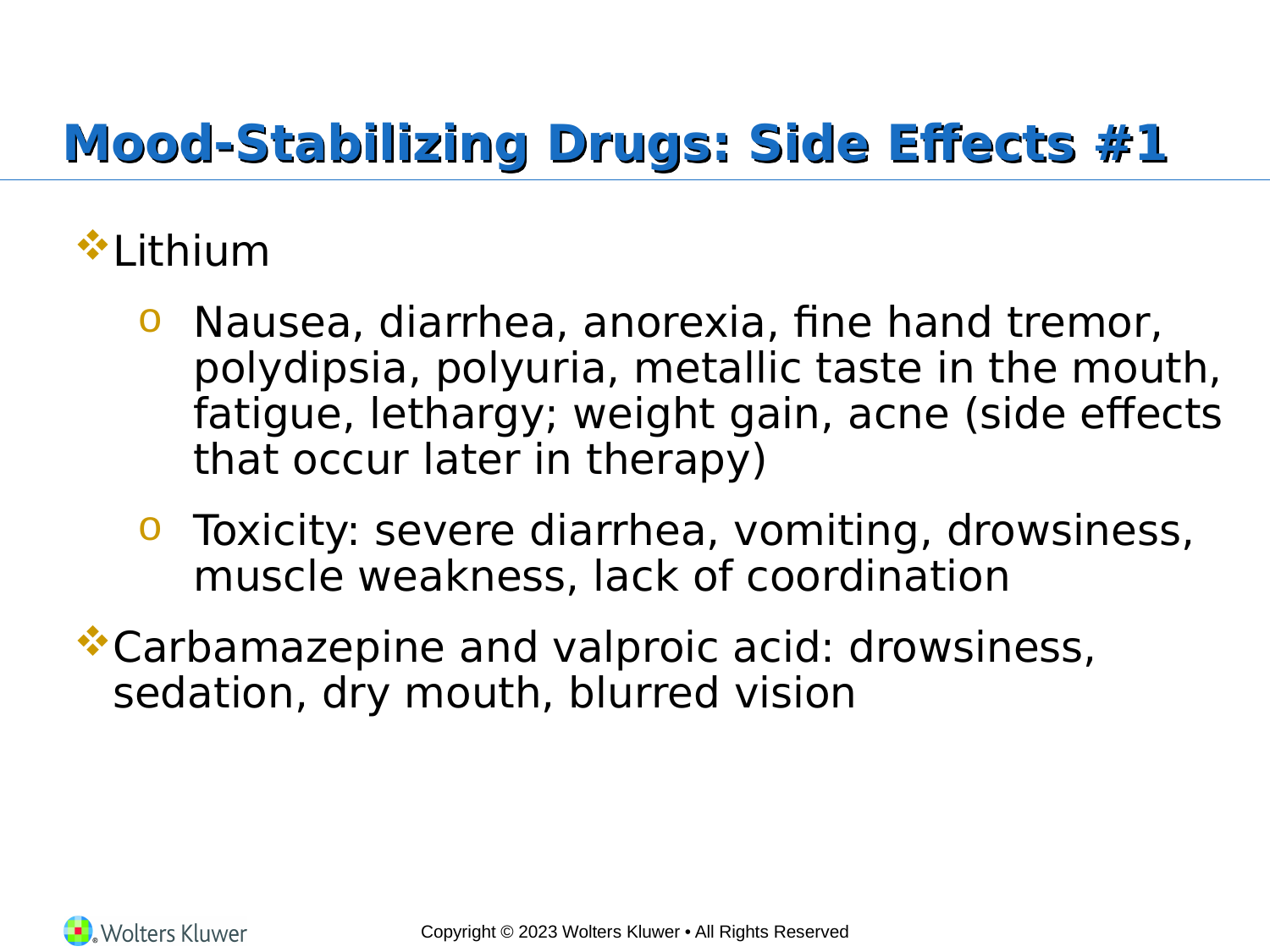

# Mood-Stabilizing Drugs: Side Effects #1
Lithium
Nausea, diarrhea, anorexia, fine hand tremor, polydipsia, polyuria, metallic taste in the mouth, fatigue, lethargy; weight gain, acne (side effects that occur later in therapy)
Toxicity: severe diarrhea, vomiting, drowsiness, muscle weakness, lack of coordination
Carbamazepine and valproic acid: drowsiness, sedation, dry mouth, blurred vision